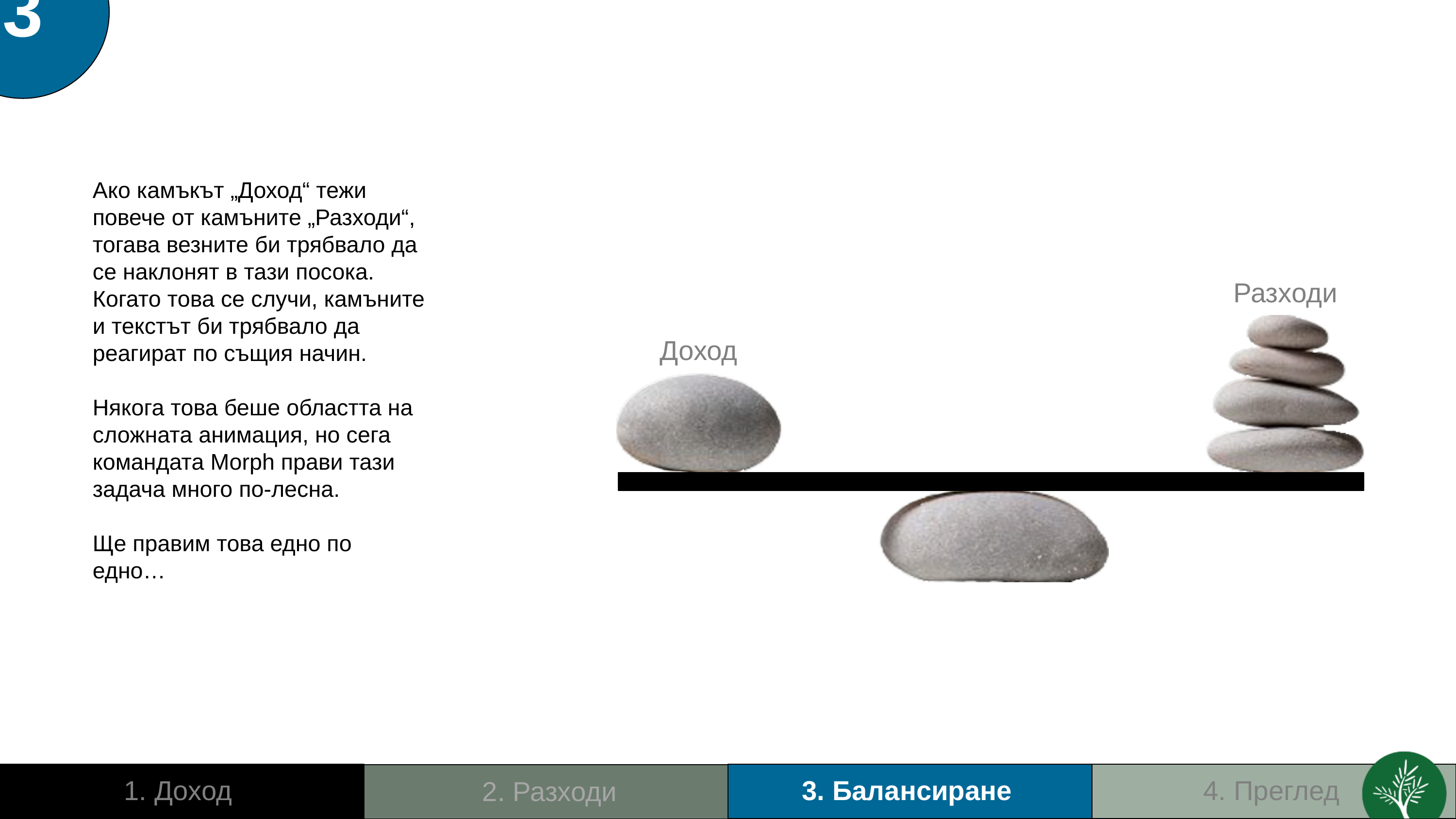

Балансиране на приходите и разходите

3
Ако камъкът „Доход“ тежи повече от камъните „Разходи“, тогава везните би трябвало да се наклонят в тази посока. Когато това се случи, камъните и текстът би трябвало да реагират по същия начин.

Някога това беше областта на сложната анимация, но сега командата Morph прави тази задача много по-лесна.

Ще правим това едно по едно…
Разходи

Доход

4. Преглед

3. Балансиране

1. Доход

2. Разходи